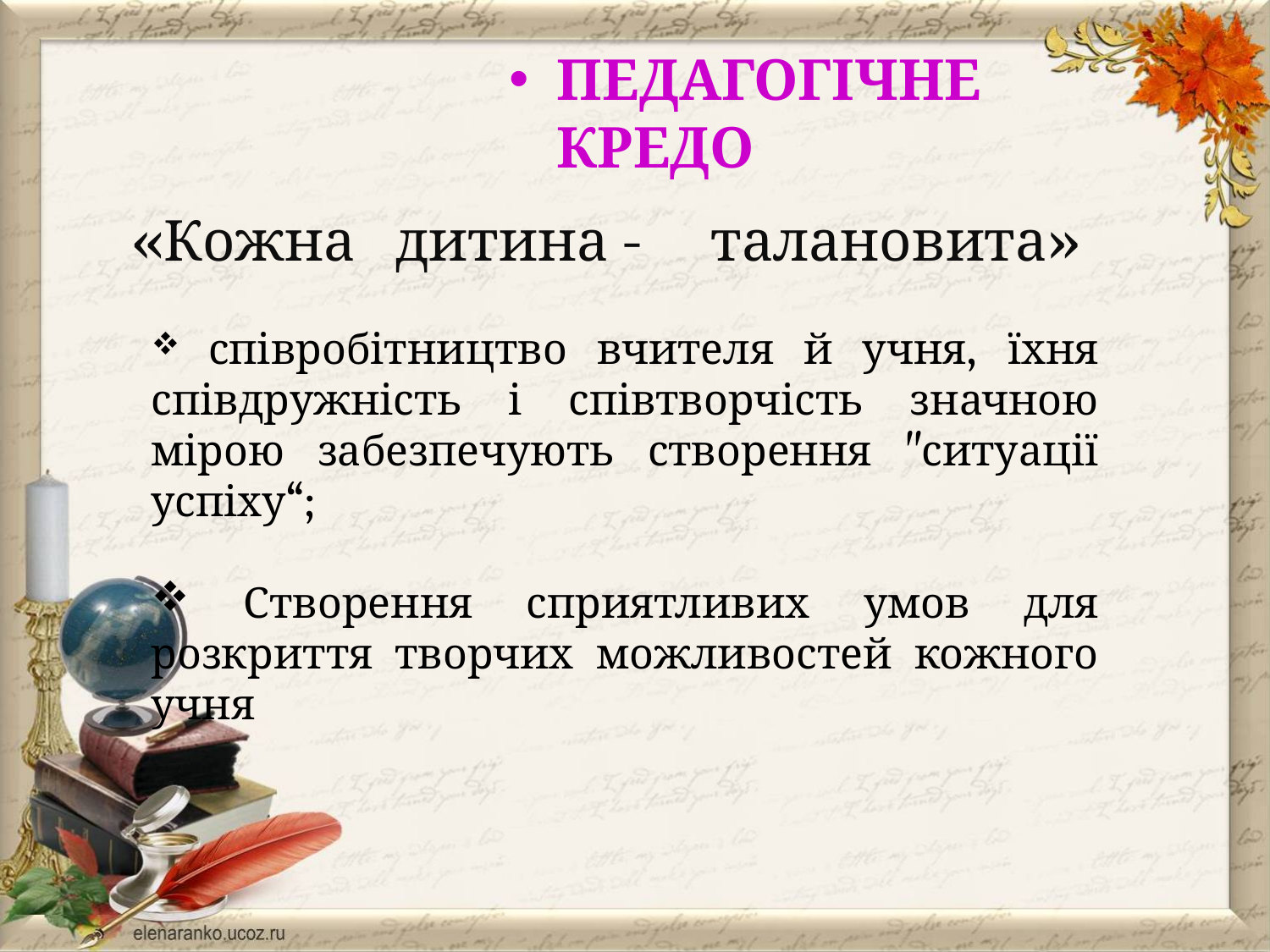

ПЕДАГОГІЧНЕ  КРЕДО
«Кожна   дитина -     талановита»

 співробітництво вчителя й учня, їхня співдружність і співтворчість значною мірою забезпечують створення "ситуації успіху“;

 Створення сприятливих умов для розкриття творчих можливостей кожного учня